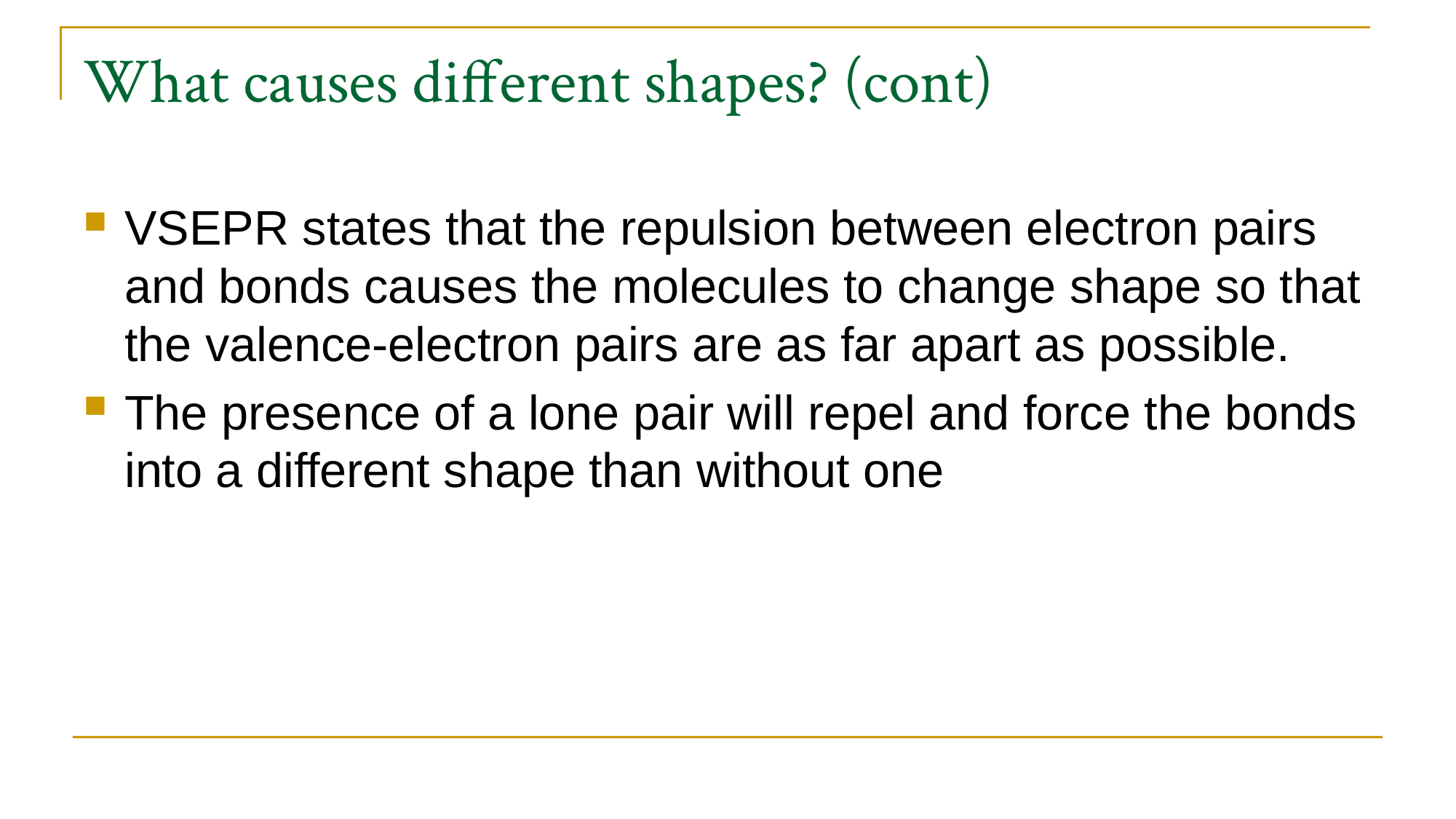

# What causes different shapes? (cont)
VSEPR states that the repulsion between electron pairs and bonds causes the molecules to change shape so that the valence-electron pairs are as far apart as possible.
The presence of a lone pair will repel and force the bonds into a different shape than without one